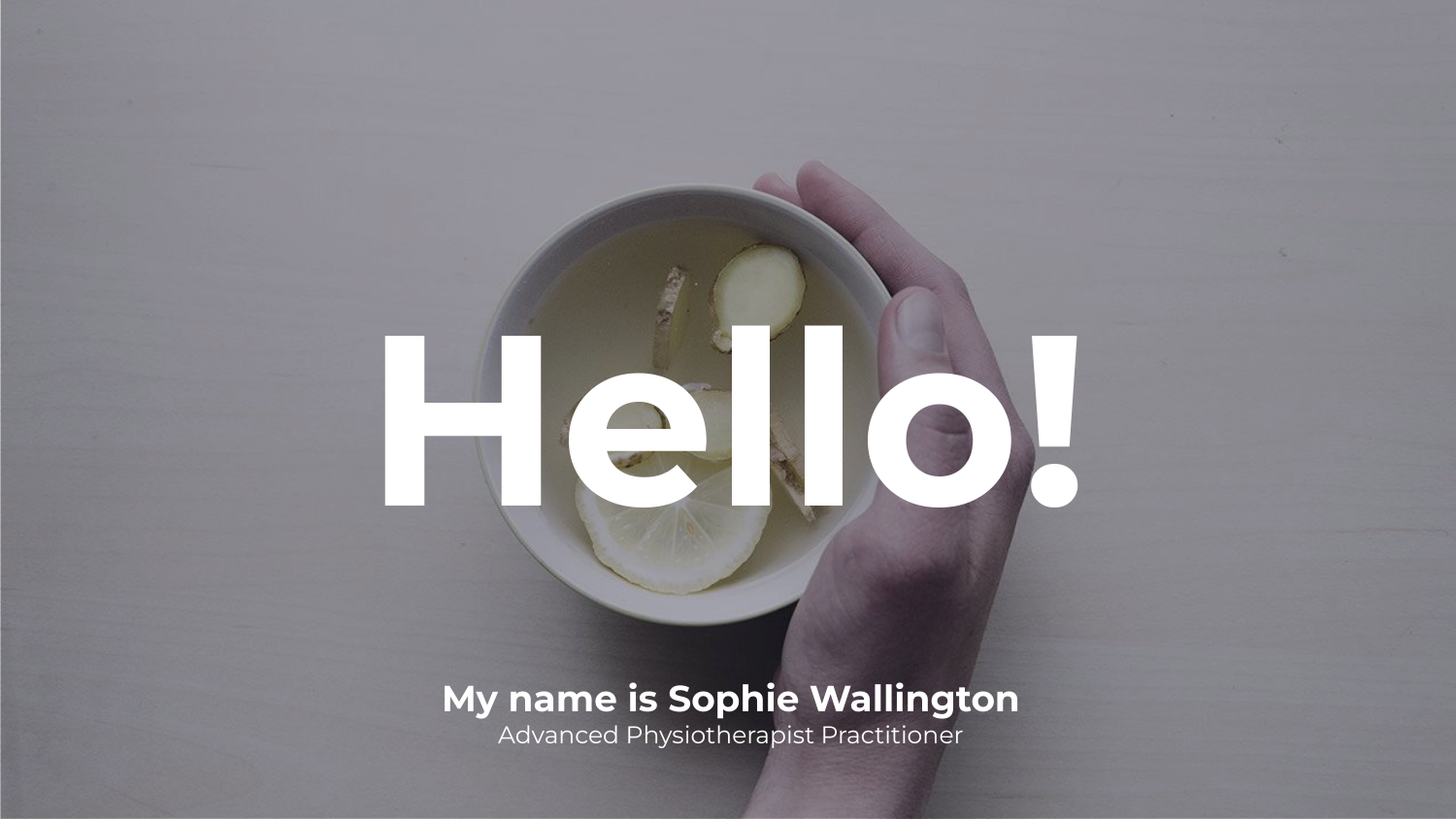

Hello!
My name is Sophie Wallington
Advanced Physiotherapist Practitioner